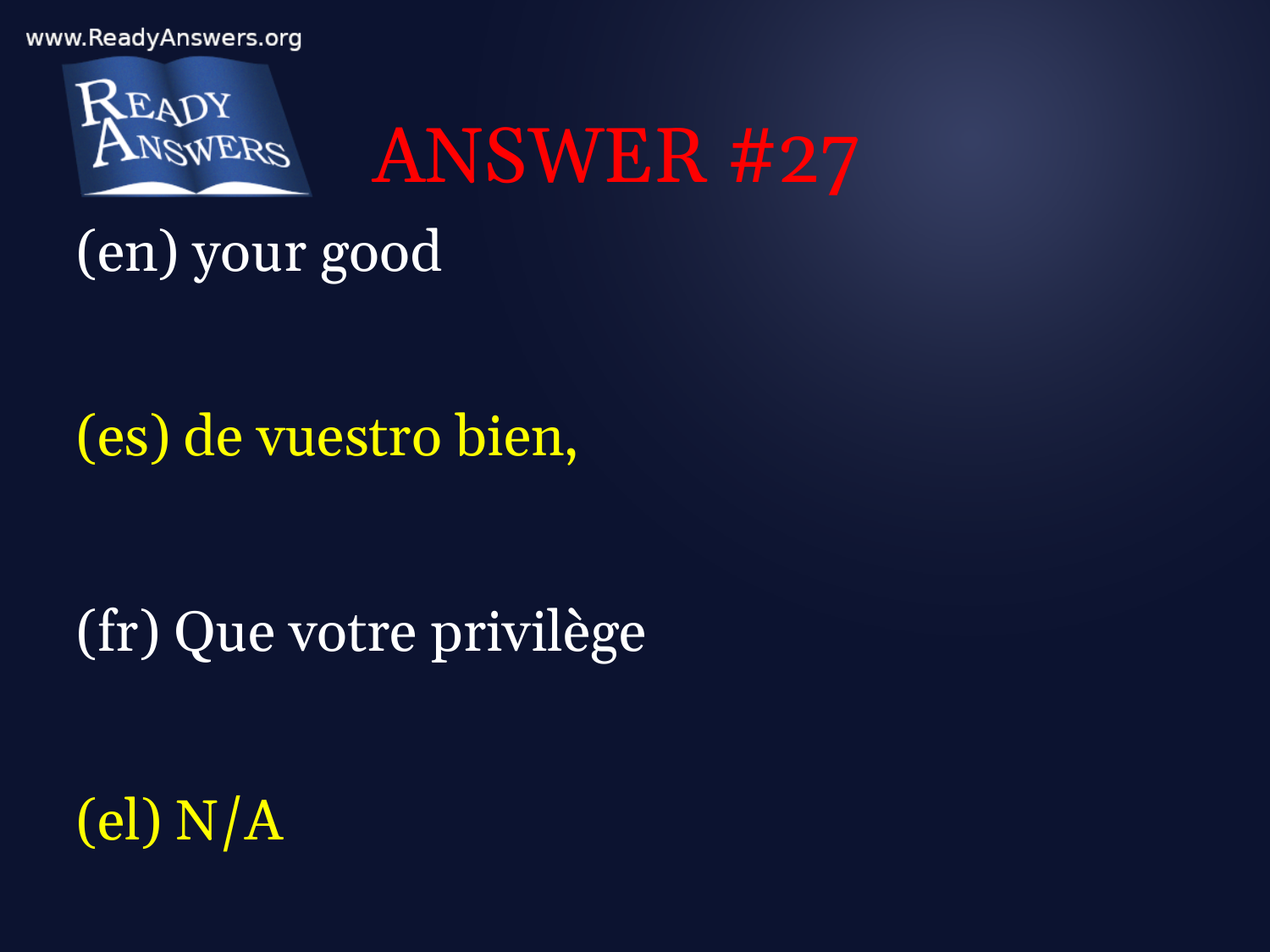

# ANSWER #27
(en) your good
(es) de vuestro bien,
(fr) Que votre privilège
(el) N/A